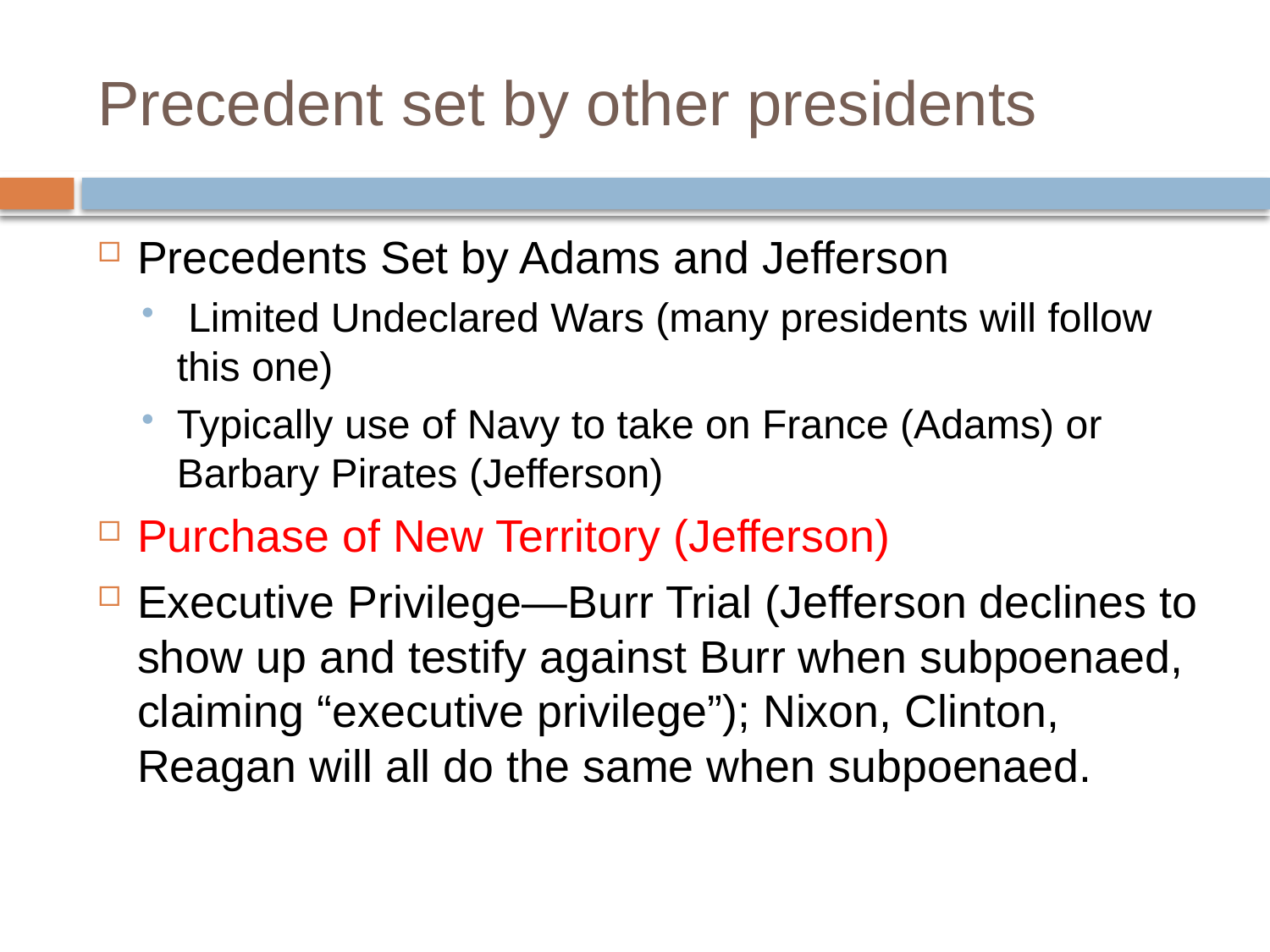

# Precedent set by other presidents
Precedents Set by Adams and Jefferson
 Limited Undeclared Wars (many presidents will follow this one)
Typically use of Navy to take on France (Adams) or Barbary Pirates (Jefferson)
Purchase of New Territory (Jefferson)
Executive Privilege—Burr Trial (Jefferson declines to show up and testify against Burr when subpoenaed, claiming “executive privilege”); Nixon, Clinton, Reagan will all do the same when subpoenaed.